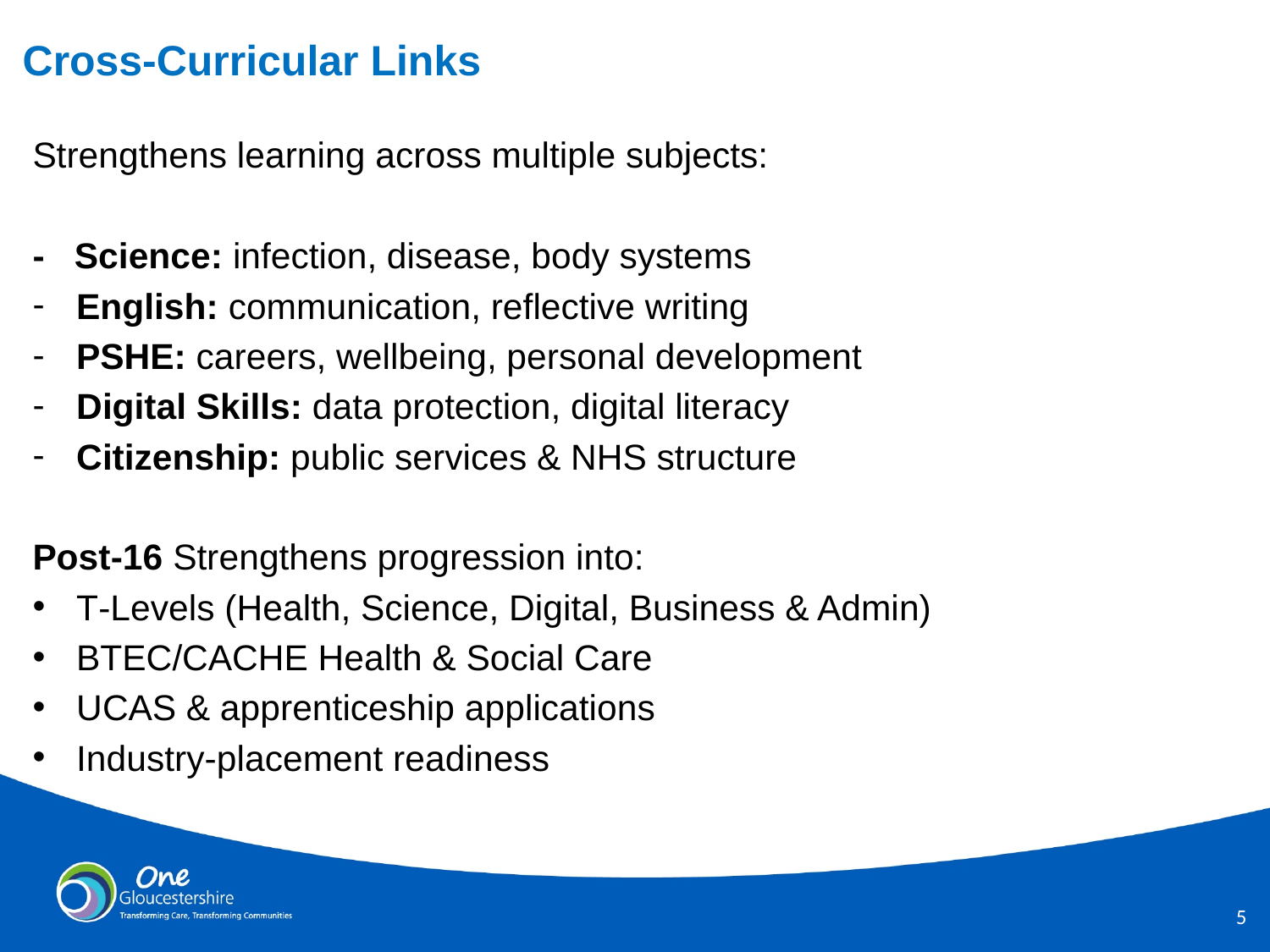

# Cross‑Curricular Links
Strengthens learning across multiple subjects:

-   Science: infection, disease, body systems
English: communication, reflective writing
PSHE: careers, wellbeing, personal development
Digital Skills: data protection, digital literacy
Citizenship: public services & NHS structure

Post‑16 Strengthens progression into:
T‑Levels (Health, Science, Digital, Business & Admin)
BTEC/CACHE Health & Social Care
UCAS & apprenticeship applications
Industry‑placement readiness

5